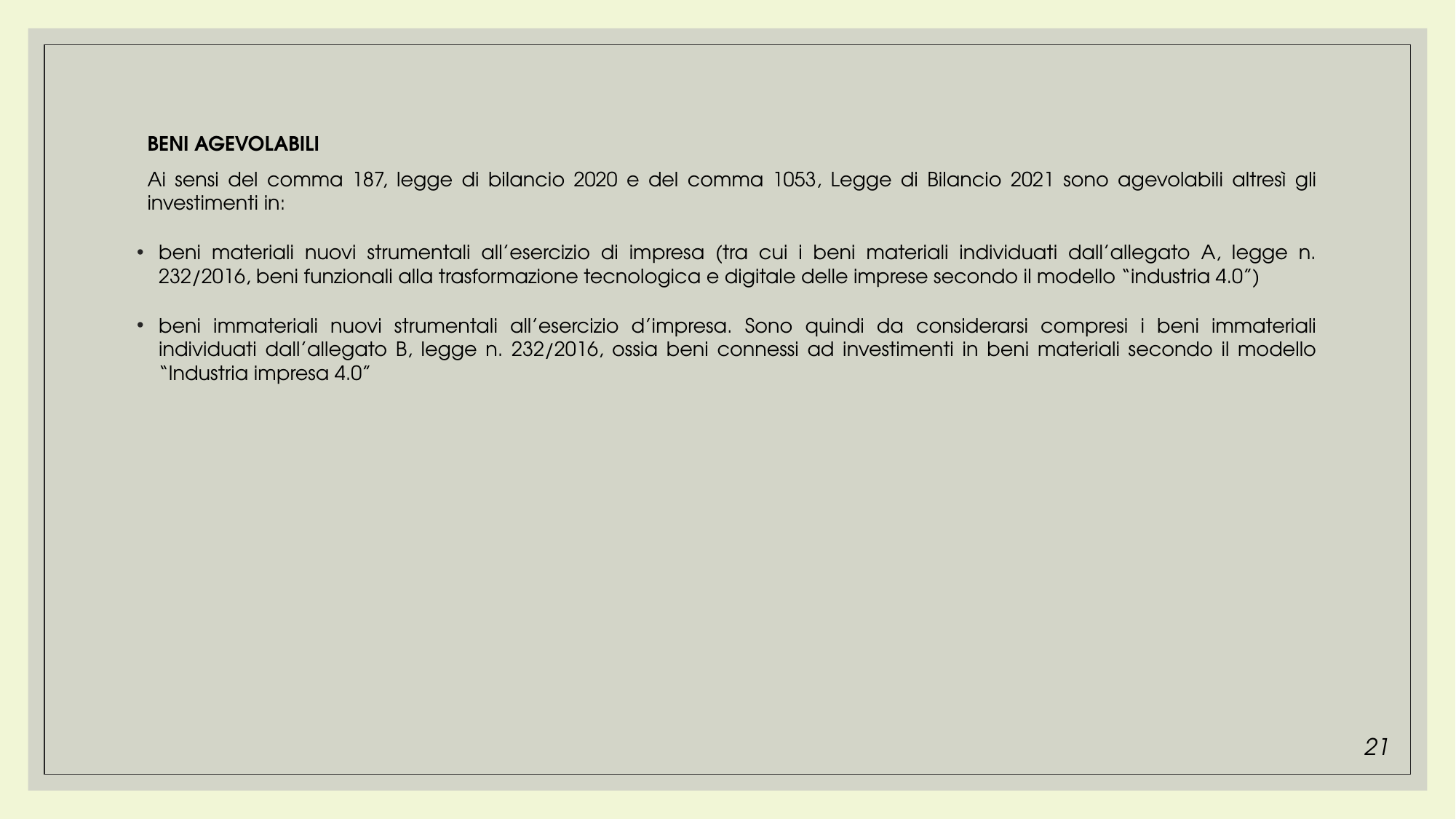

BENI AGEVOLABILI
Ai sensi del comma 187, legge di bilancio 2020 e del comma 1053, Legge di Bilancio 2021 sono agevolabili altresì gli investimenti in:
beni materiali nuovi strumentali all’esercizio di impresa (tra cui i beni materiali individuati dall’allegato A, legge n. 232/2016, beni funzionali alla trasformazione tecnologica e digitale delle imprese secondo il modello “industria 4.0”)
beni immateriali nuovi strumentali all’esercizio d’impresa. Sono quindi da considerarsi compresi i beni immateriali individuati dall’allegato B, legge n. 232/2016, ossia beni connessi ad investimenti in beni materiali secondo il modello “Industria impresa 4.0”

21